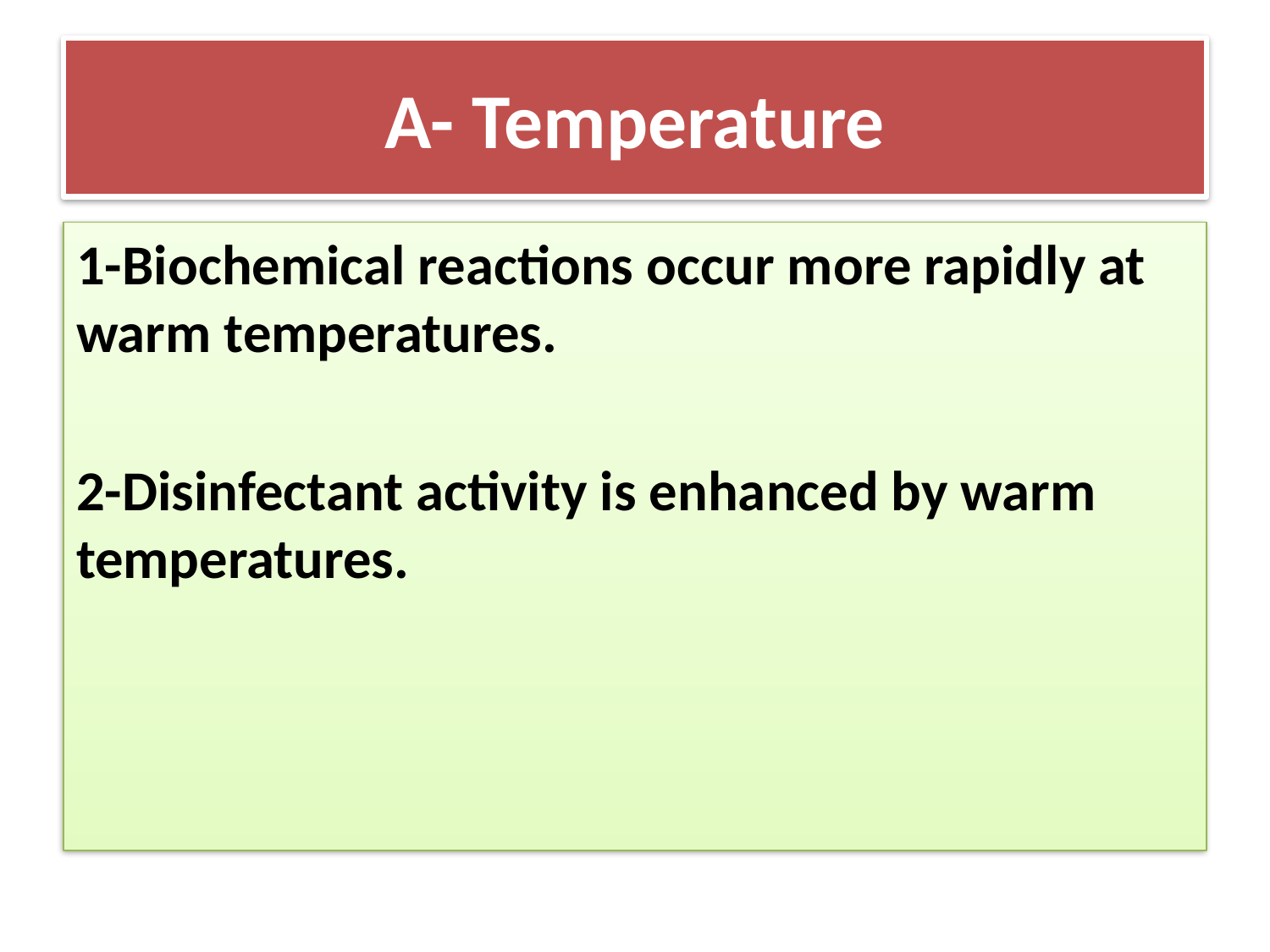

# A- Temperature
1-Biochemical reactions occur more rapidly at warm temperatures.

2-Disinfectant activity is enhanced by warm temperatures.